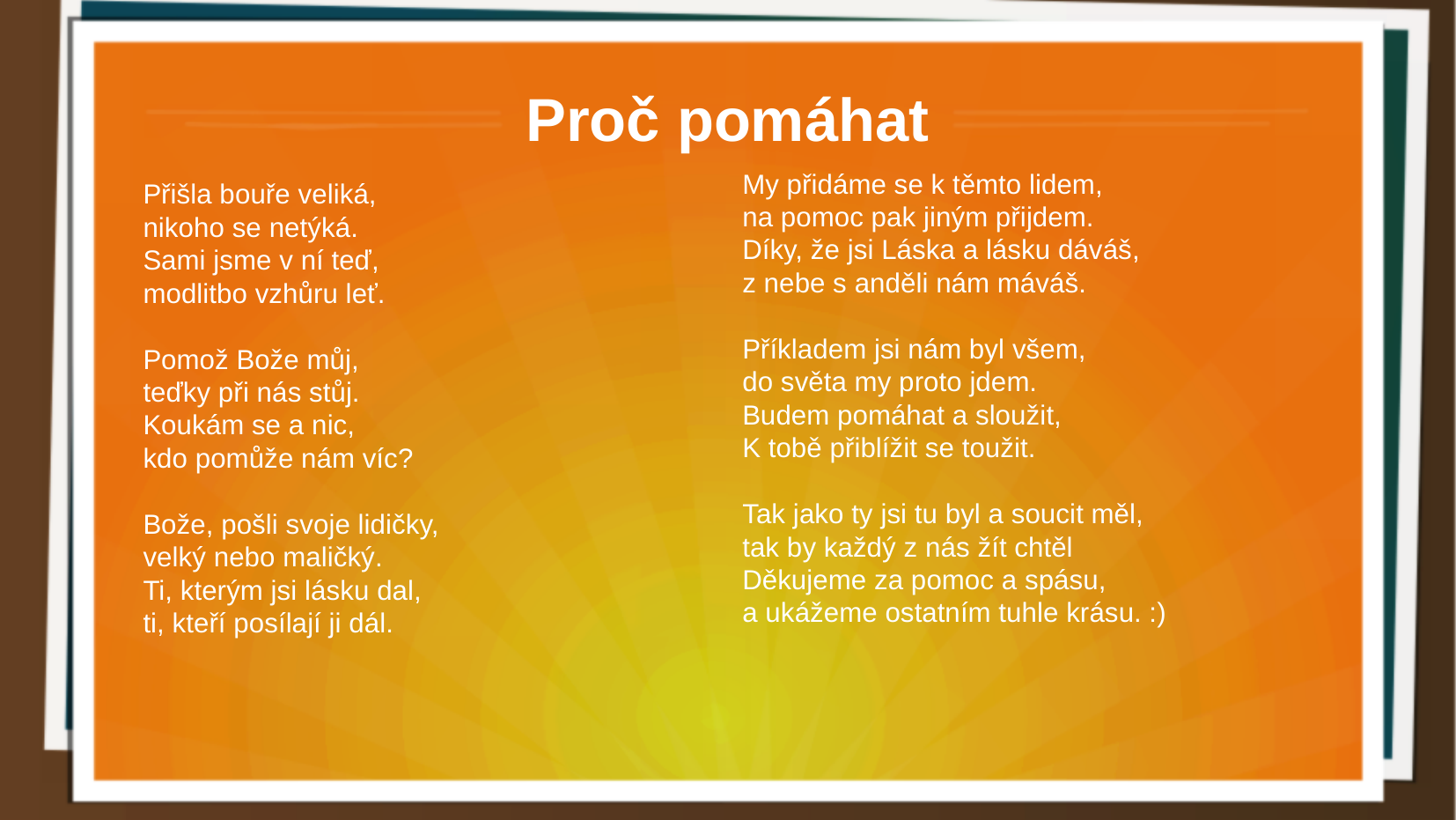

Proč pomáhat
My přidáme se k těmto lidem,
na pomoc pak jiným přijdem.
Díky, že jsi Láska a lásku dáváš,
z nebe s anděli nám máváš.

Příkladem jsi nám byl všem,
do světa my proto jdem.
Budem pomáhat a sloužit,
K tobě přiblížit se toužit.

Tak jako ty jsi tu byl a soucit měl,
tak by každý z nás žít chtěl
Děkujeme za pomoc a spásu,
a ukážeme ostatním tuhle krásu. :)
Přišla bouře veliká,
nikoho se netýká.
Sami jsme v ní teď,
modlitbo vzhůru leť.

Pomož Bože můj,
teďky při nás stůj.
Koukám se a nic,
kdo pomůže nám víc?

Bože, pošli svoje lidičky,
velký nebo maličký.
Ti, kterým jsi lásku dal,
ti, kteří posílají ji dál.